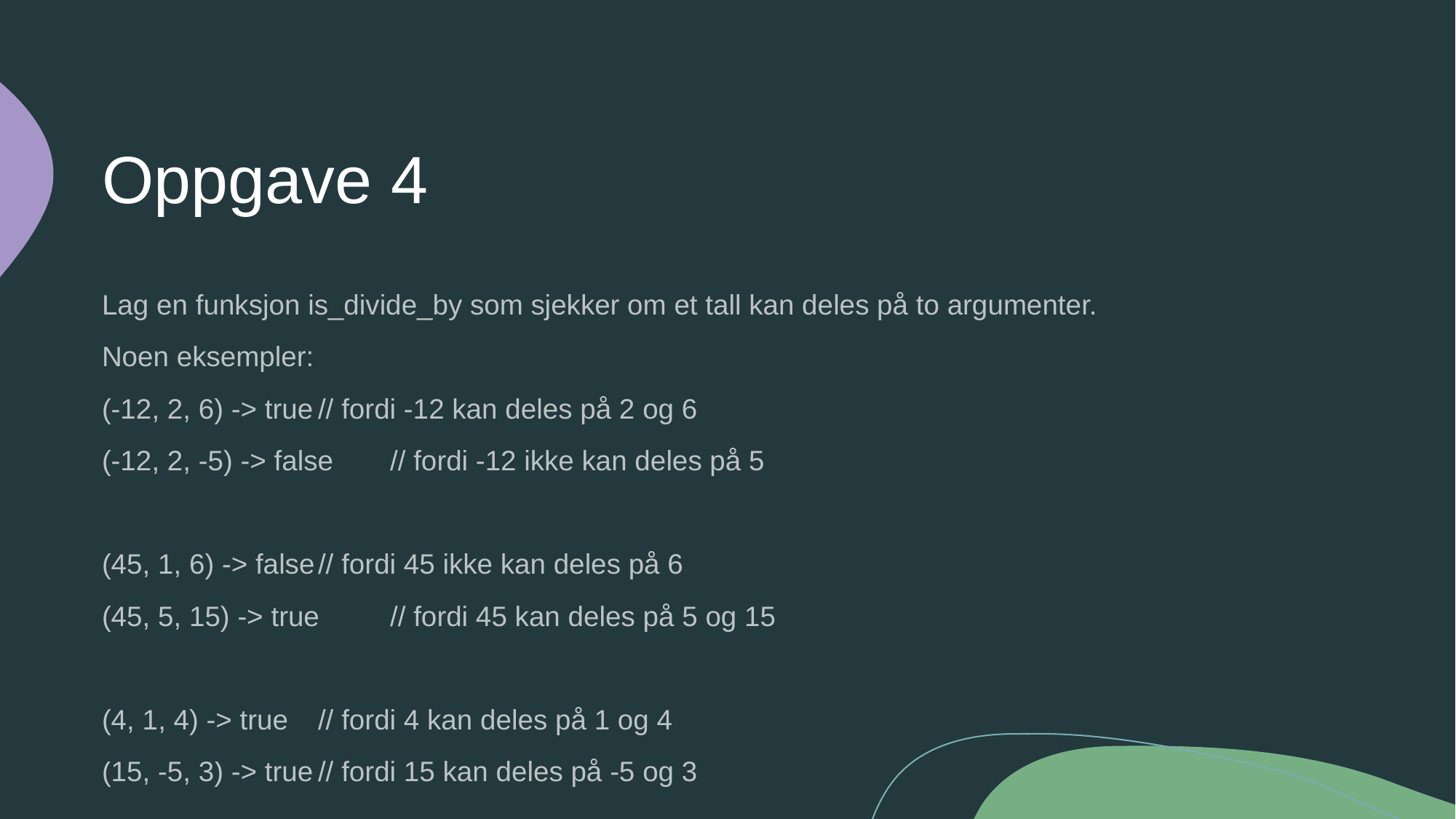

# Oppgave 4
Lag en funksjon is_divide_by som sjekker om et tall kan deles på to argumenter.
Noen eksempler:
(-12, 2, 6) -> true			// fordi -12 kan deles på 2 og 6
(-12, 2, -5) -> false		// fordi -12 ikke kan deles på 5

(45, 1, 6) -> false			// fordi 45 ikke kan deles på 6
(45, 5, 15) -> true			// fordi 45 kan deles på 5 og 15

(4, 1, 4) -> true			// fordi 4 kan deles på 1 og 4
(15, -5, 3) -> true			// fordi 15 kan deles på -5 og 3